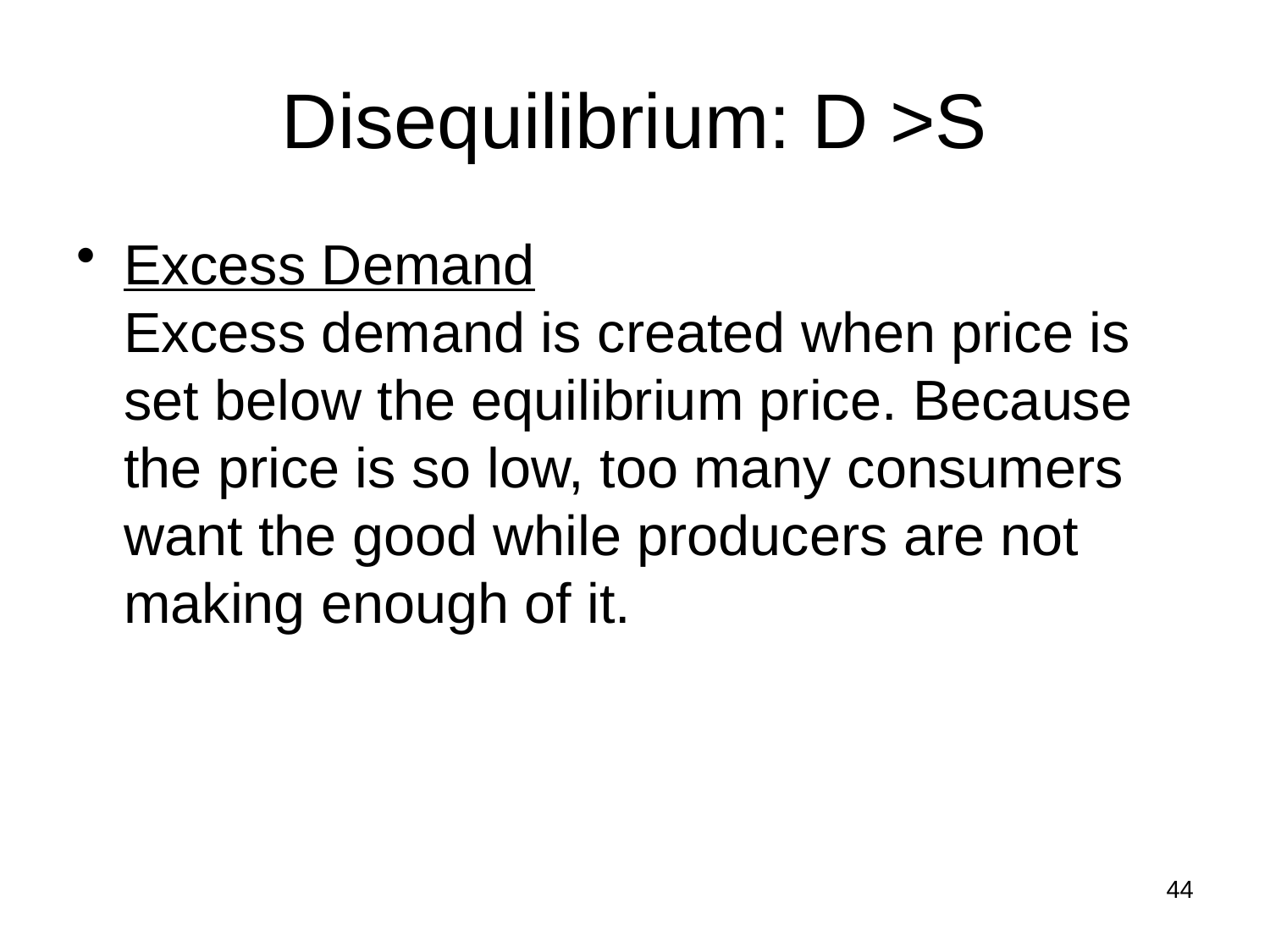

# Disequilibrium: D >S
Excess Demand 
Excess demand is created when price is set below the equilibrium price. Because the price is so low, too many consumers want the good while producers are not making enough of it.
44